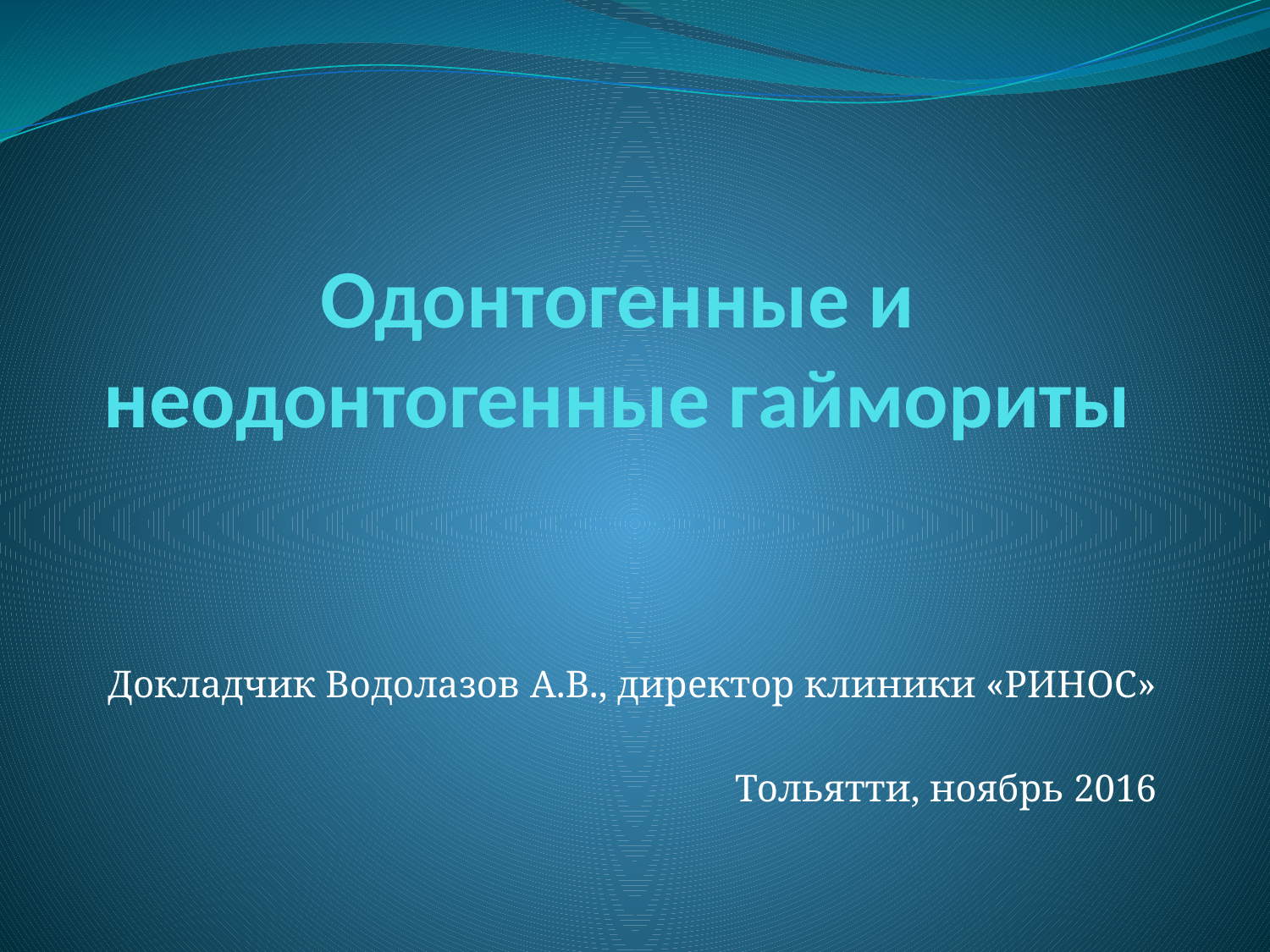

# Одонтогенные и неодонтогенные гаймориты

Докладчик Водолазов А.В., директор клиники «РИНОС»

Тольятти, ноябрь 2016